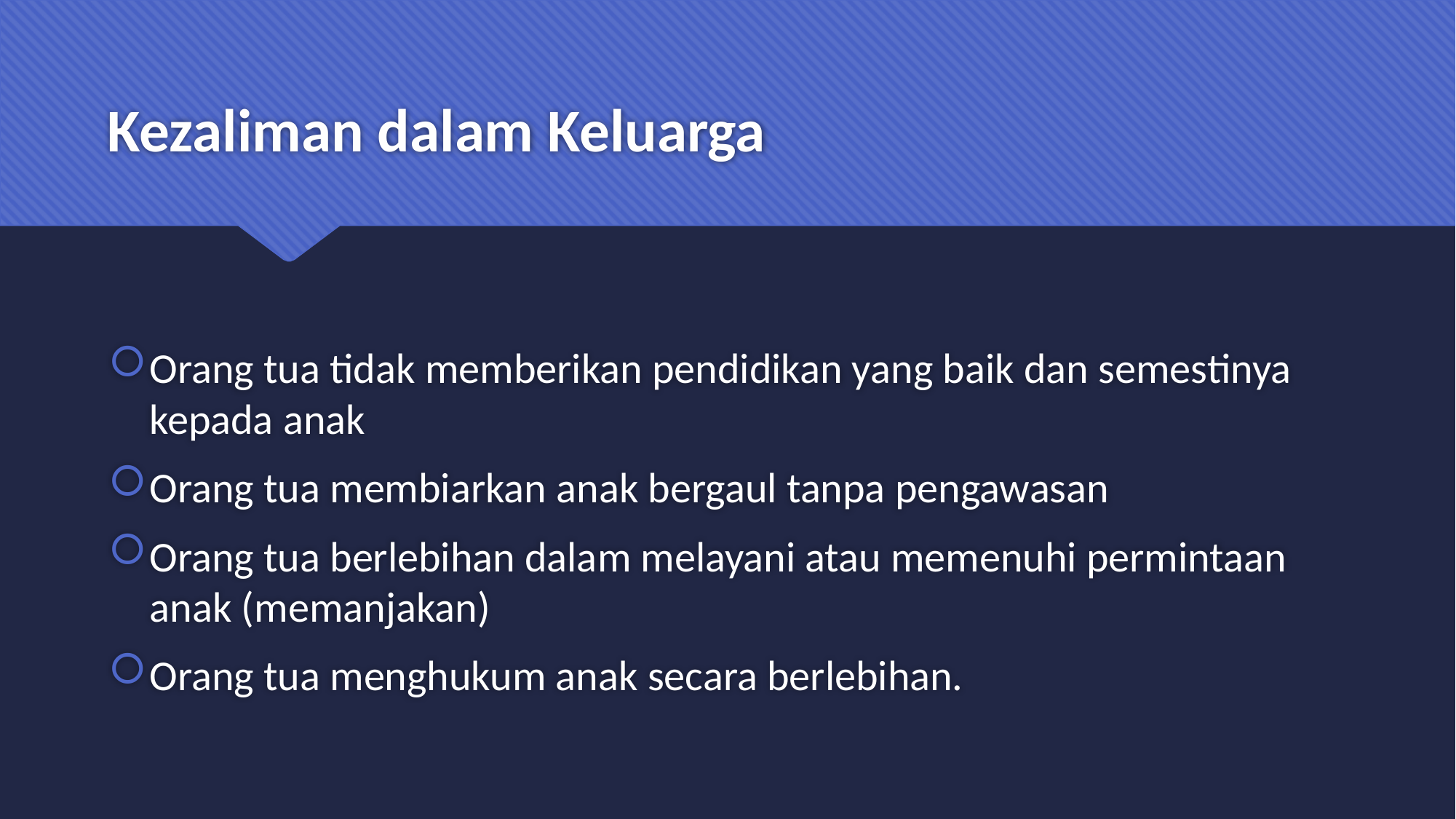

# Kezaliman dalam Keluarga
Orang tua tidak memberikan pendidikan yang baik dan semestinya kepada anak
Orang tua membiarkan anak bergaul tanpa pengawasan
Orang tua berlebihan dalam melayani atau memenuhi permintaan anak (memanjakan)
Orang tua menghukum anak secara berlebihan.